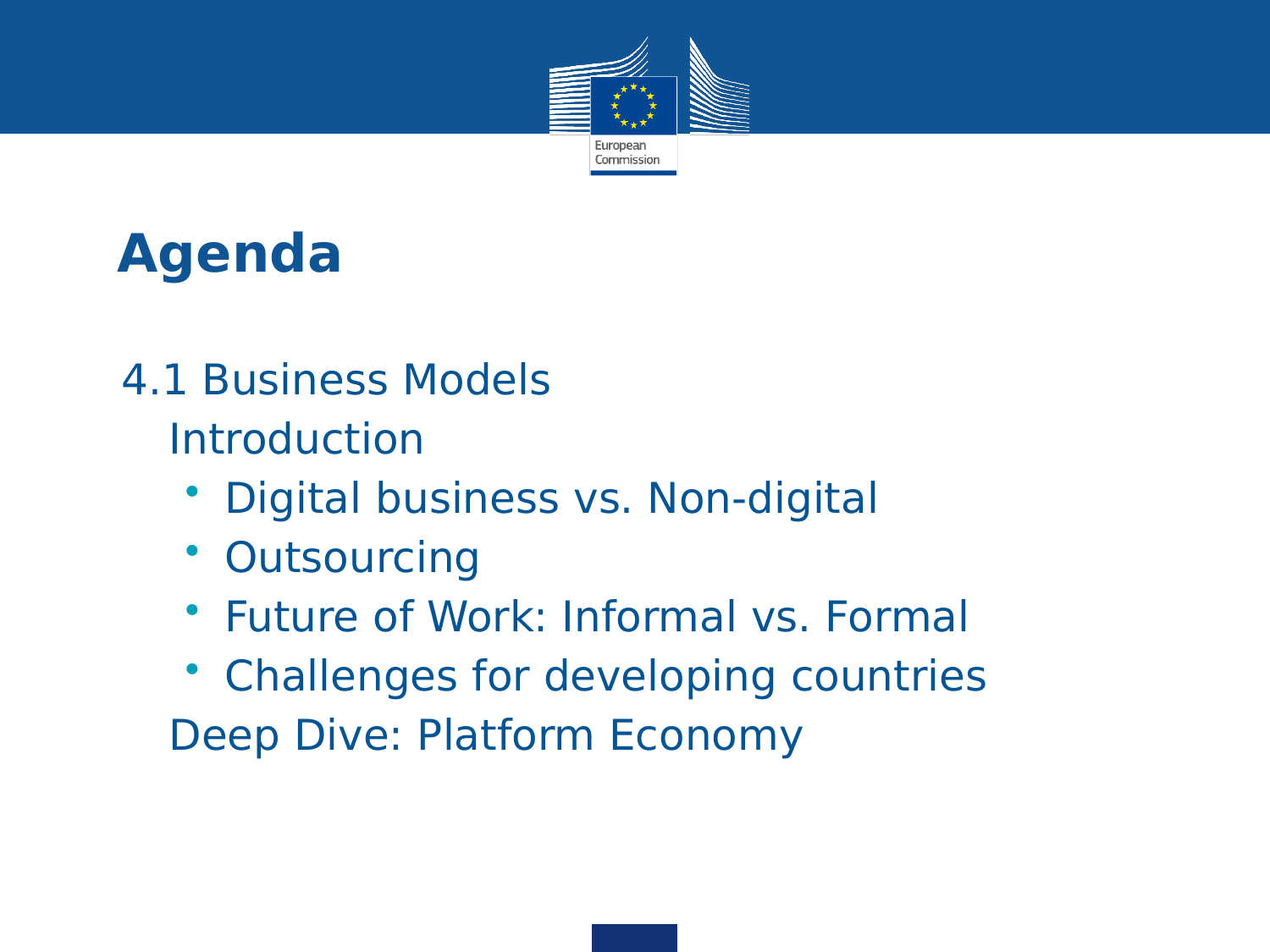

# Agenda
4.1 Business Models
Introduction
Digital business vs. Non-digital
Outsourcing
Future of Work: Informal vs. Formal
Challenges for developing countries
Deep Dive: Platform Economy